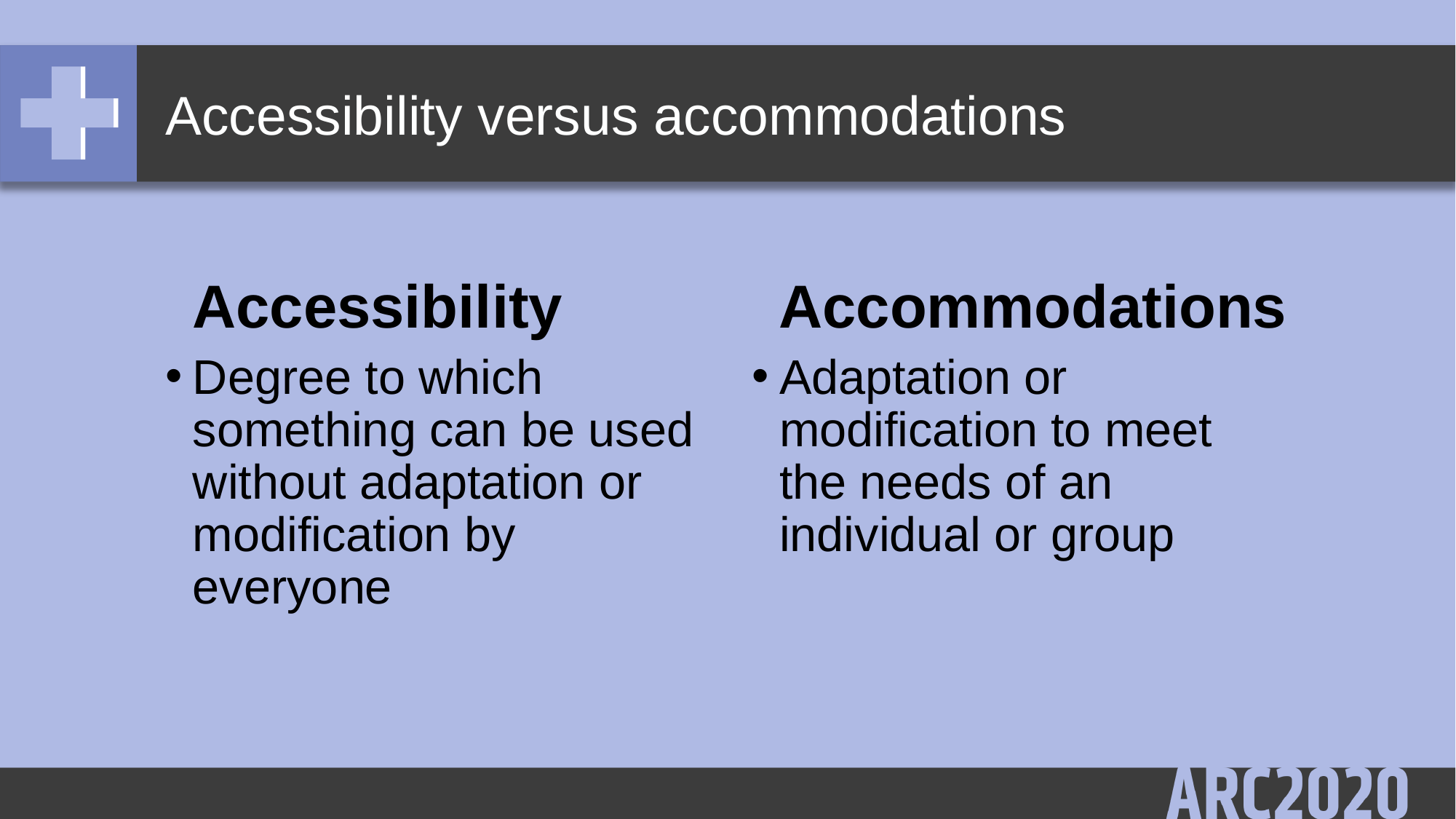

# Accessibility versus accommodations
Accessibility
Accommodations
Degree to which something can be used without adaptation or modification by everyone
Adaptation or modification to meet the needs of an individual or group